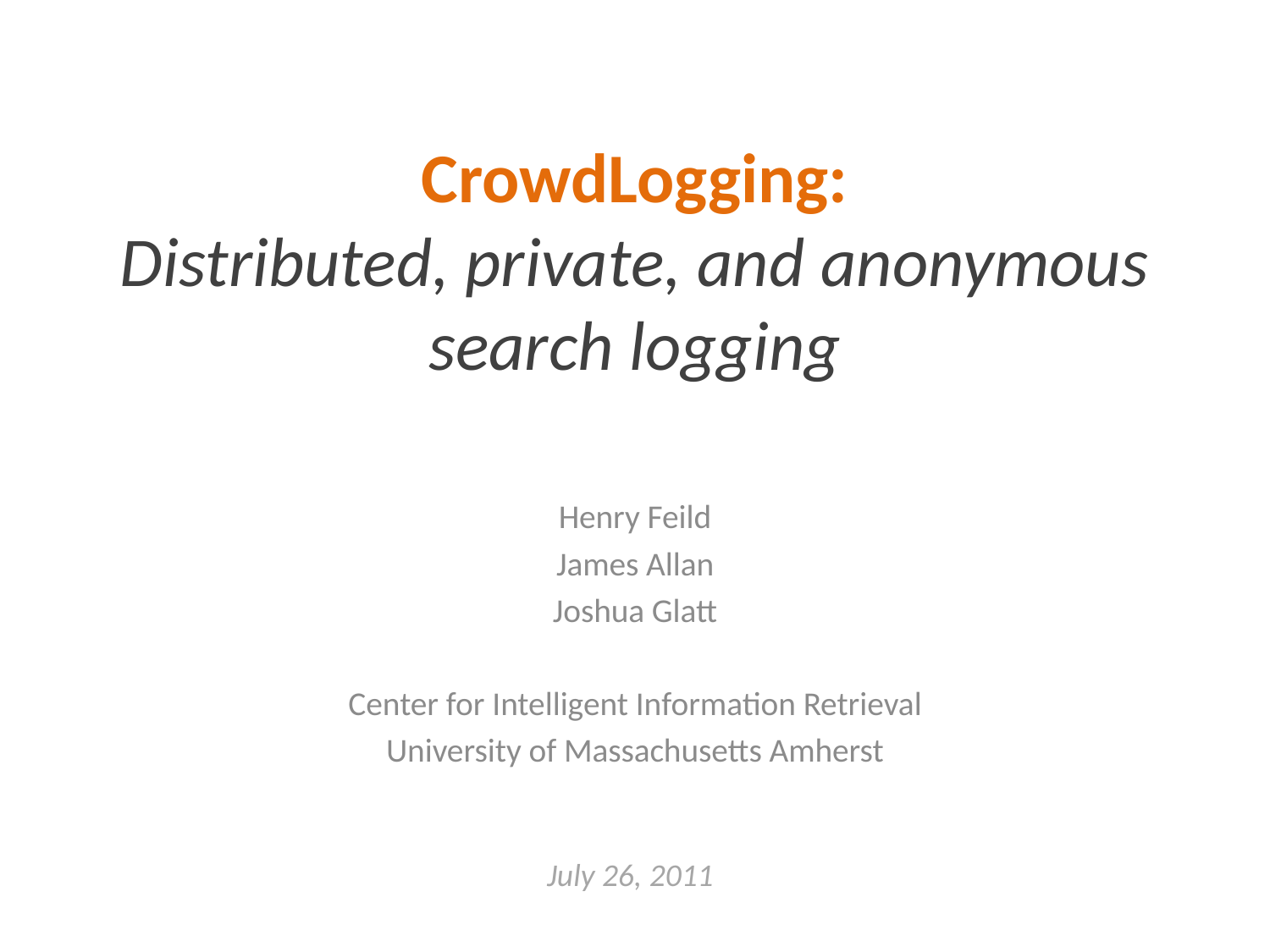

# CrowdLogging: Distributed, private, and anonymous search logging
Henry Feild
James Allan
Joshua Glatt

Center for Intelligent Information Retrieval
University of Massachusetts Amherst

July 26, 2011